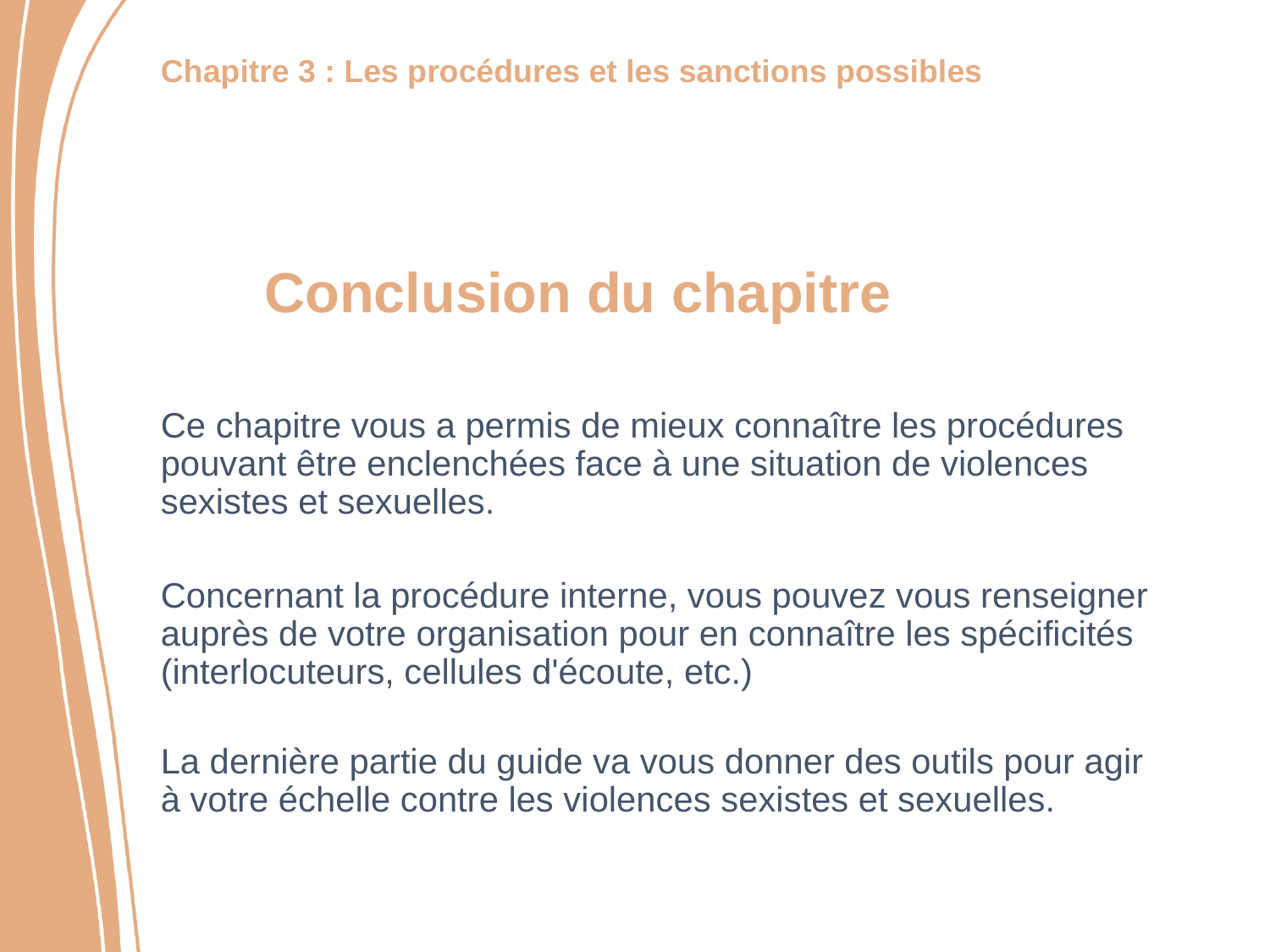

Conclusion du chapitre
Ce chapitre vous a permis de mieux connaître les procédures pouvant être enclenchées face à une situation de violences sexistes et sexuelles. ​
Concernant la procédure interne, vous pouvez vous renseigner auprès de votre organisation pour en connaître les spécificités (interlocuteurs, cellules d'écoute, etc.)​
La dernière partie du guide va vous donner des outils pour agir à votre échelle contre les violences sexistes et sexuelles.